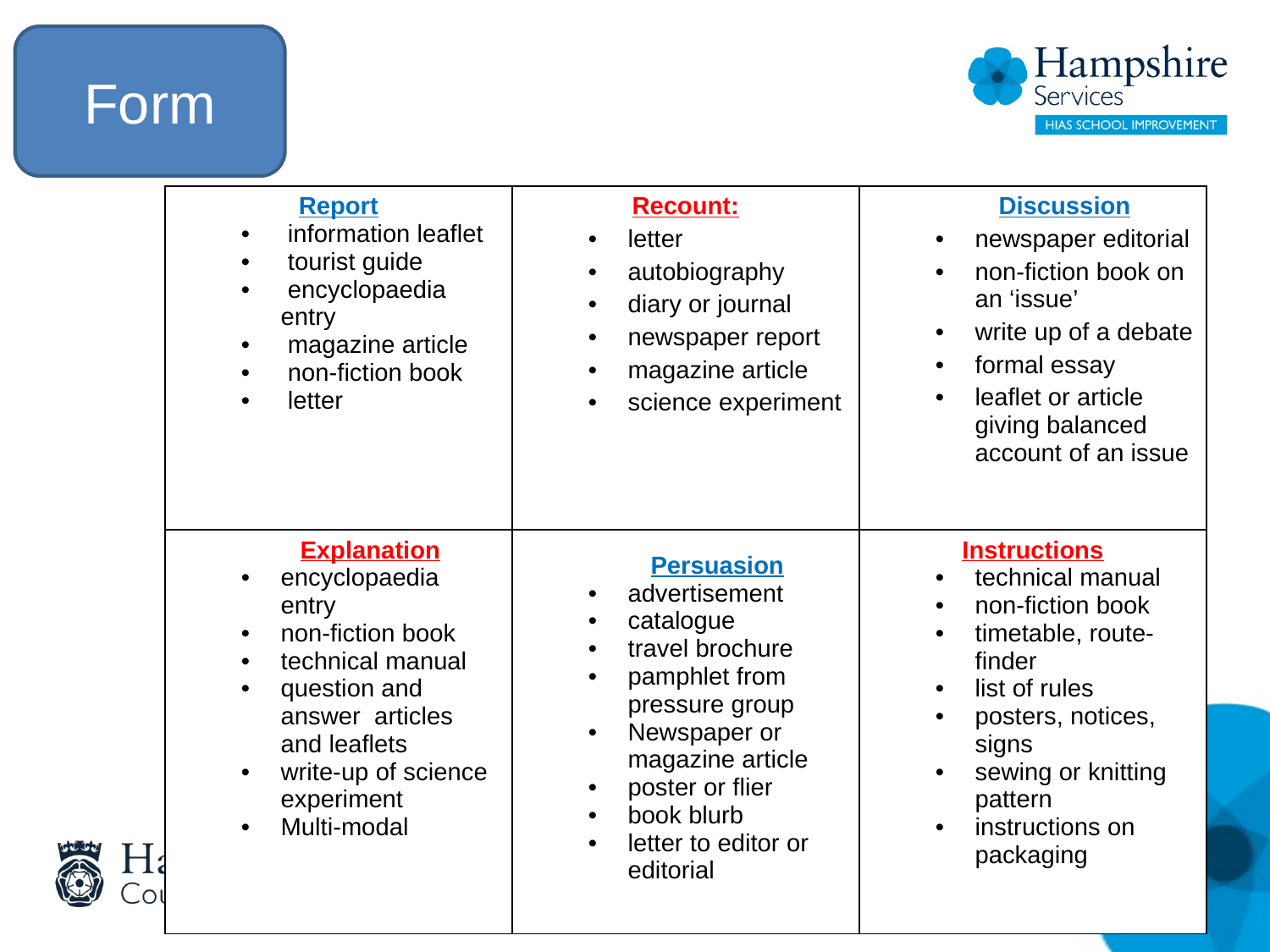

Form
| Report information leaflet tourist guide encyclopaedia entry magazine article non-fiction book letter | Recount: letter autobiography diary or journal newspaper report magazine article science experiment | Discussion newspaper editorial non-fiction book on an ‘issue’ write up of a debate formal essay leaflet or article giving balanced account of an issue |
| --- | --- | --- |
| Explanation encyclopaedia entry non-fiction book technical manual question and answer articles and leaflets write-up of science experiment Multi-modal | Persuasion advertisement catalogue travel brochure pamphlet from pressure group Newspaper or magazine article poster or flier book blurb letter to editor or editorial | Instructions technical manual non-fiction book timetable, route-finder list of rules posters, notices, signs sewing or knitting pattern instructions on packaging |